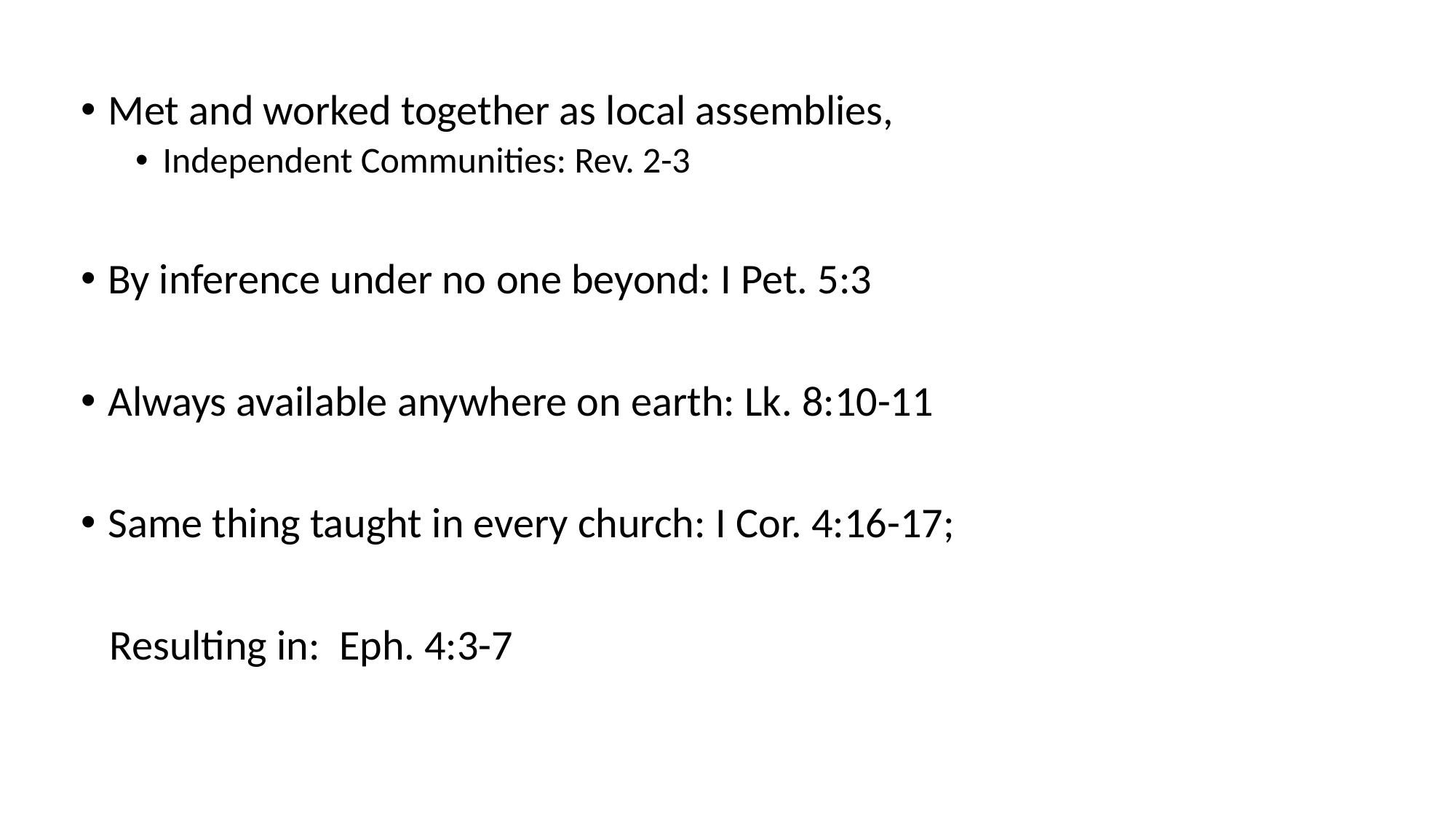

Met and worked together as local assemblies,
Independent Communities: Rev. 2-3

By inference under no one beyond: I Pet. 5:3

Always available anywhere on earth: Lk. 8:10-11

Same thing taught in every church: I Cor. 4:16-17;

   Resulting in:  Eph. 4:3-7